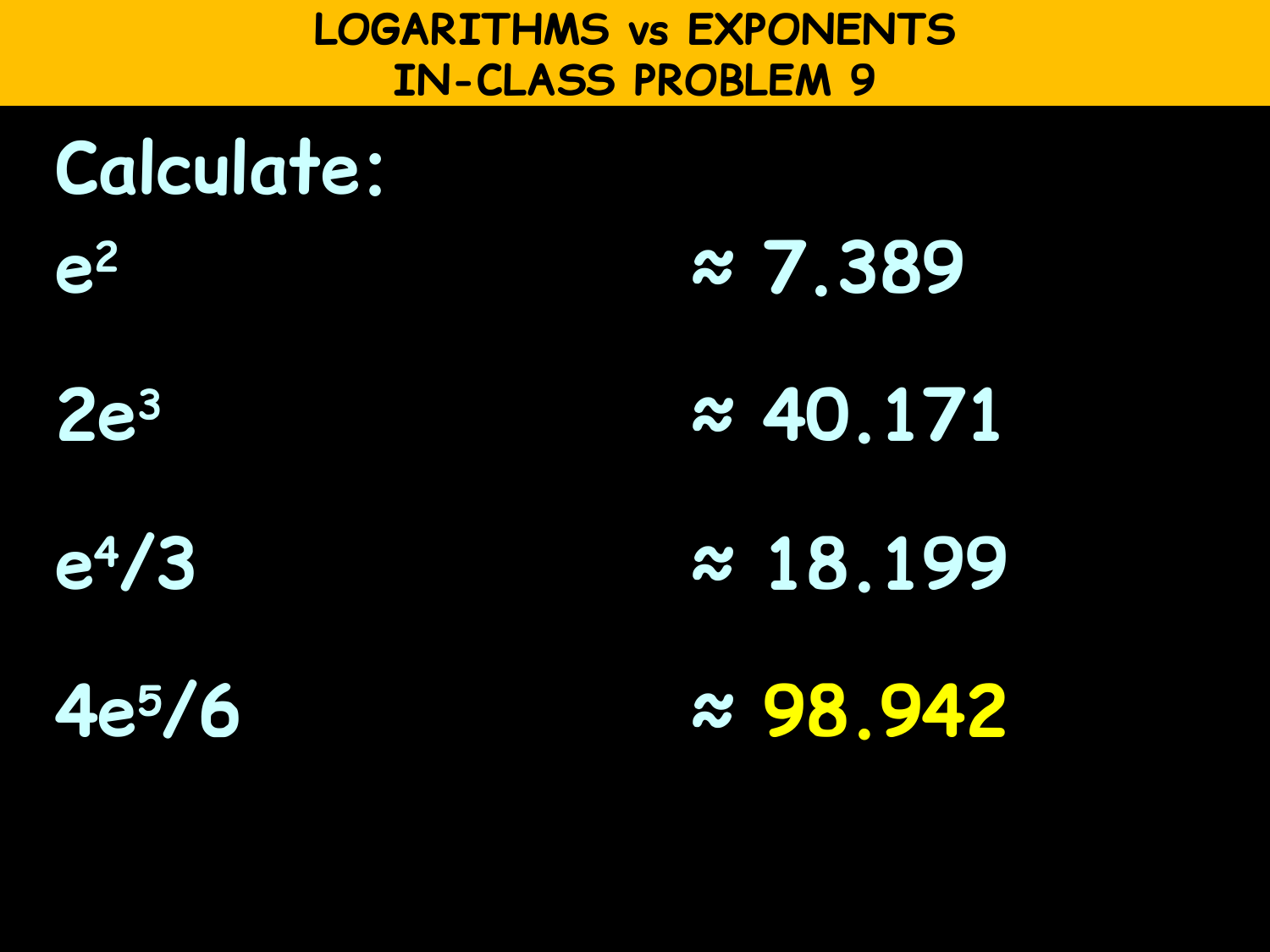

LOGARITHMS vs EXPONENTS
IN-CLASS PROBLEM 9
Calculate:
e2 					≈ 7.389

2e3 				≈ 40.171

e4/3				≈ 18.199

4e5/6				≈ 98.942